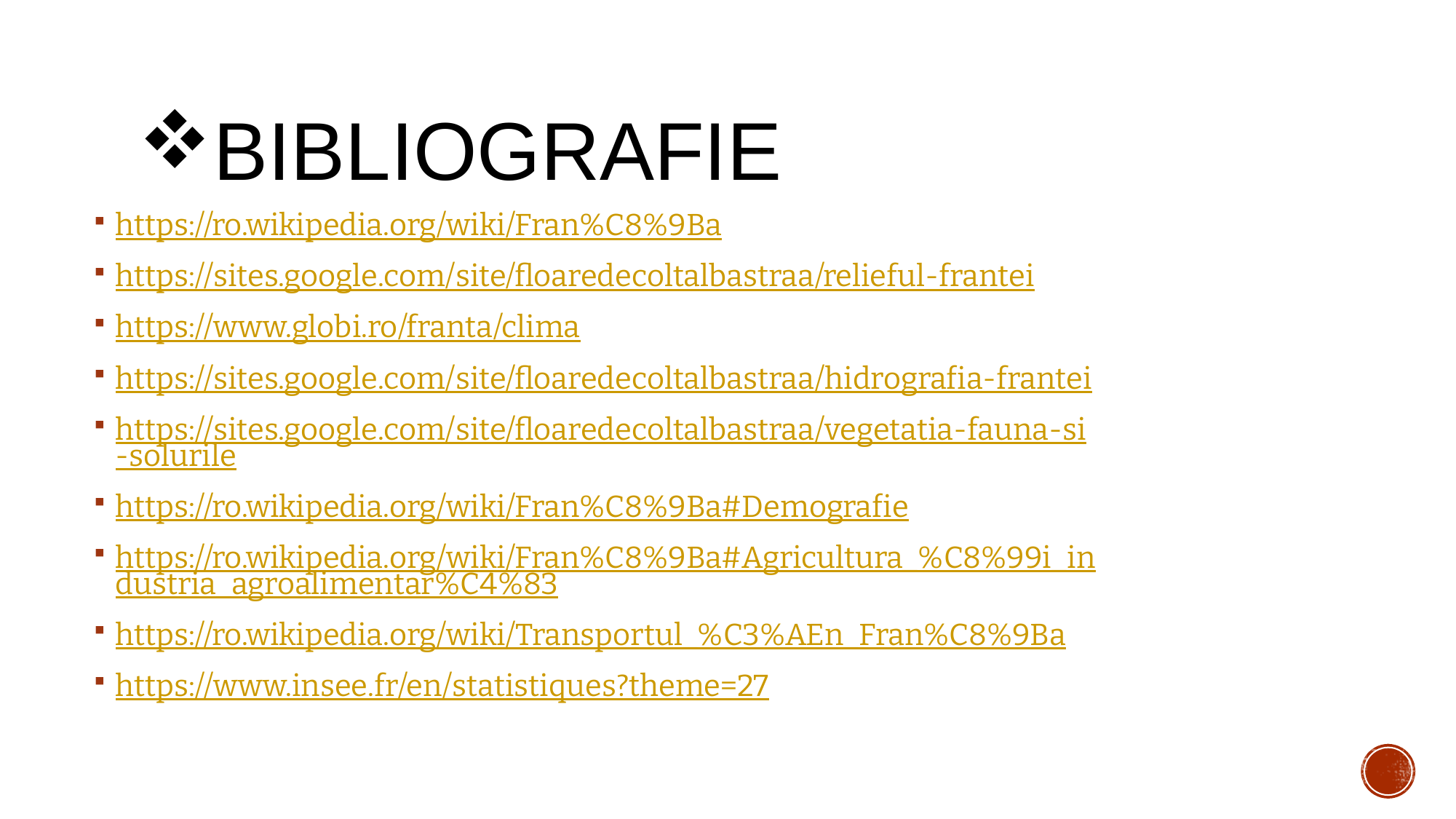

# BIBLIOGRAFIE
https://ro.wikipedia.org/wiki/Fran%C8%9Ba
https://sites.google.com/site/floaredecoltalbastraa/relieful-frantei
https://www.globi.ro/franta/clima
https://sites.google.com/site/floaredecoltalbastraa/hidrografia-frantei
https://sites.google.com/site/floaredecoltalbastraa/vegetatia-fauna-si-solurile
https://ro.wikipedia.org/wiki/Fran%C8%9Ba#Demografie
https://ro.wikipedia.org/wiki/Fran%C8%9Ba#Agricultura_%C8%99i_industria_agroalimentar%C4%83
https://ro.wikipedia.org/wiki/Transportul_%C3%AEn_Fran%C8%9Ba
https://www.insee.fr/en/statistiques?theme=27